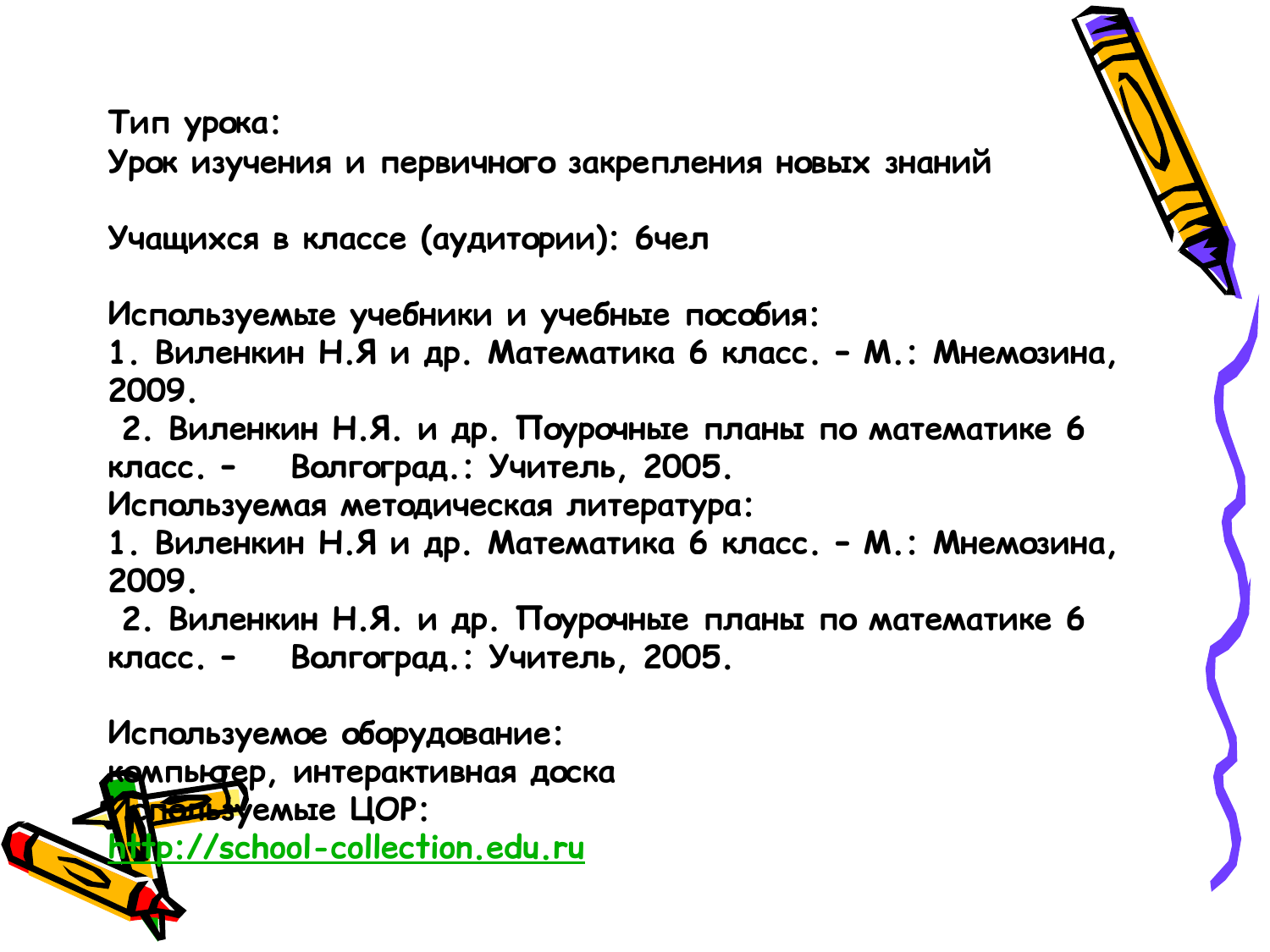

Тип урока: 
Урок изучения и первичного закрепления новых знаний
Учащихся в классе (аудитории): 6чел
Используемые учебники и учебные пособия: 
1. Виленкин Н.Я и др. Математика 6 класс. – М.: Мнемозина, 2009.
 2. Виленкин Н.Я. и др. Поурочные планы по математике 6 класс. –    Волгоград.: Учитель, 2005.
Используемая методическая литература: 
1. Виленкин Н.Я и др. Математика 6 класс. – М.: Мнемозина, 2009.
 2. Виленкин Н.Я. и др. Поурочные планы по математике 6 класс. –    Волгоград.: Учитель, 2005.
Используемое оборудование: 
компьютер, интерактивная доска
Используемые ЦОР: 
http://school-collection.edu.ru